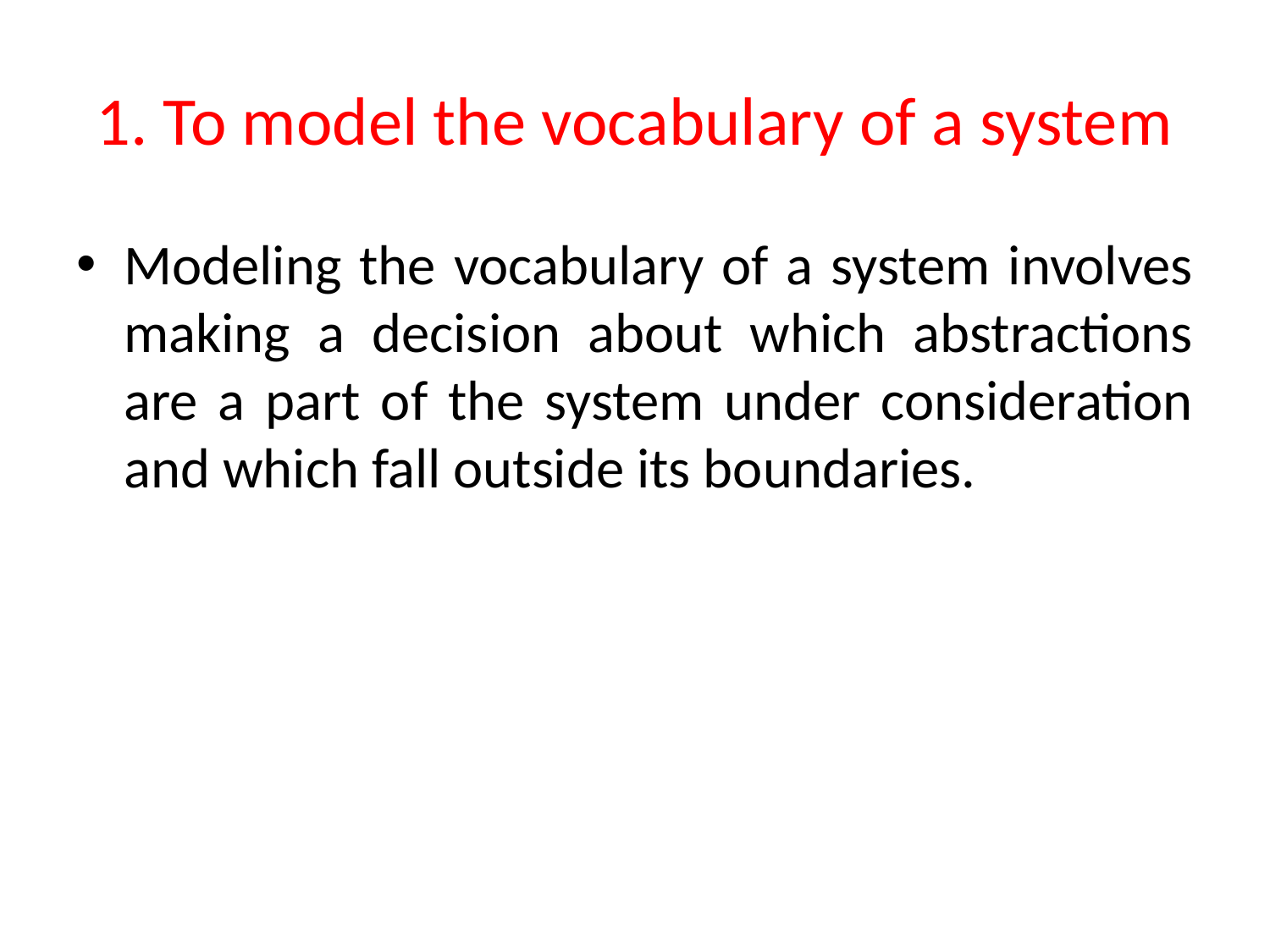

# 1. To model the vocabulary of a system
Modeling the vocabulary of a system involves making a decision about which abstractions are a part of the system under consideration and which fall outside its boundaries.